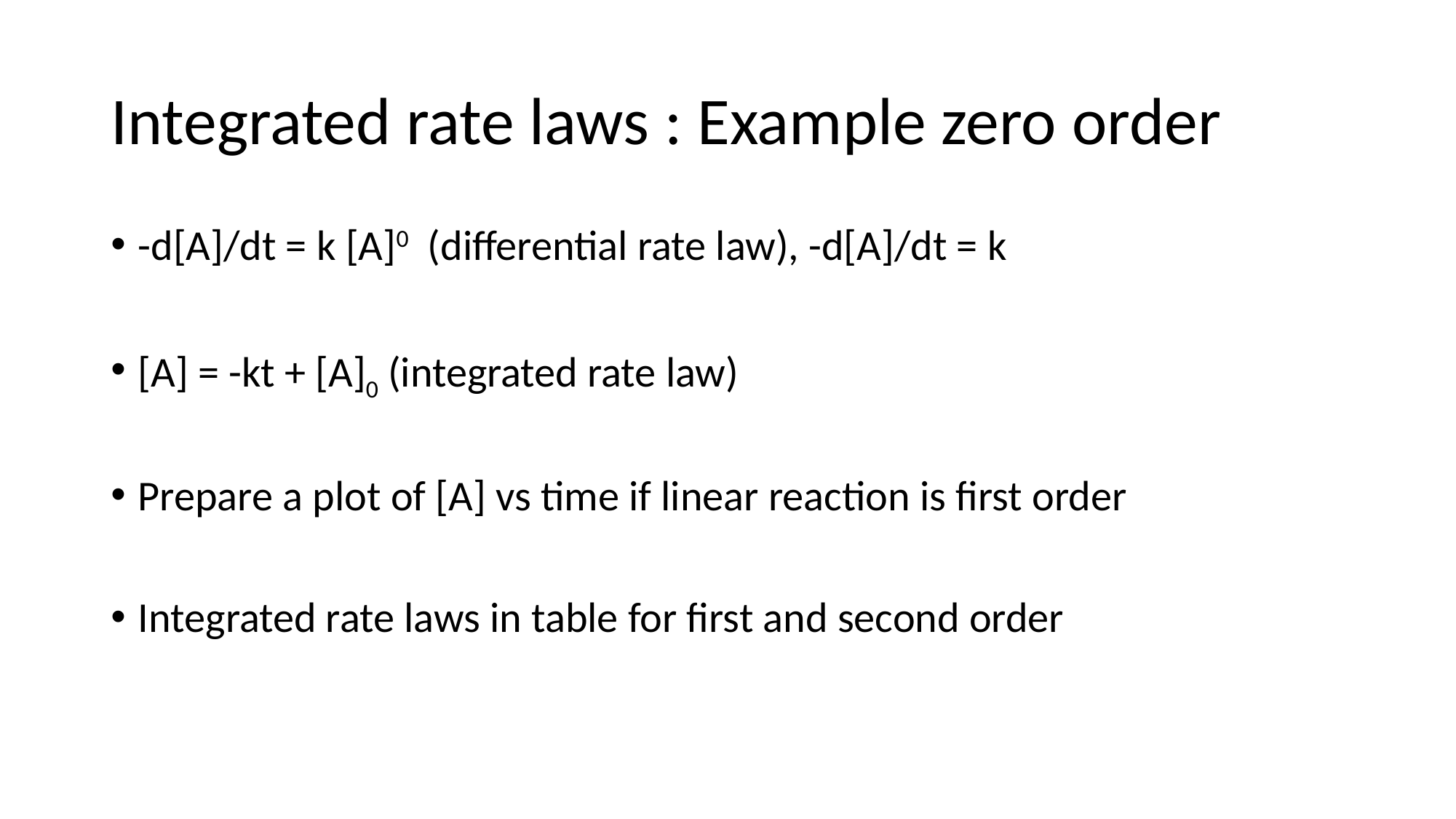

# Integrated rate laws : Example zero order
-d[A]/dt = k [A]0  (differential rate law), -d[A]/dt = k

[A] = -kt + [A]0 (integrated rate law)

Prepare a plot of [A] vs time if linear reaction is first order

Integrated rate laws in table for first and second order